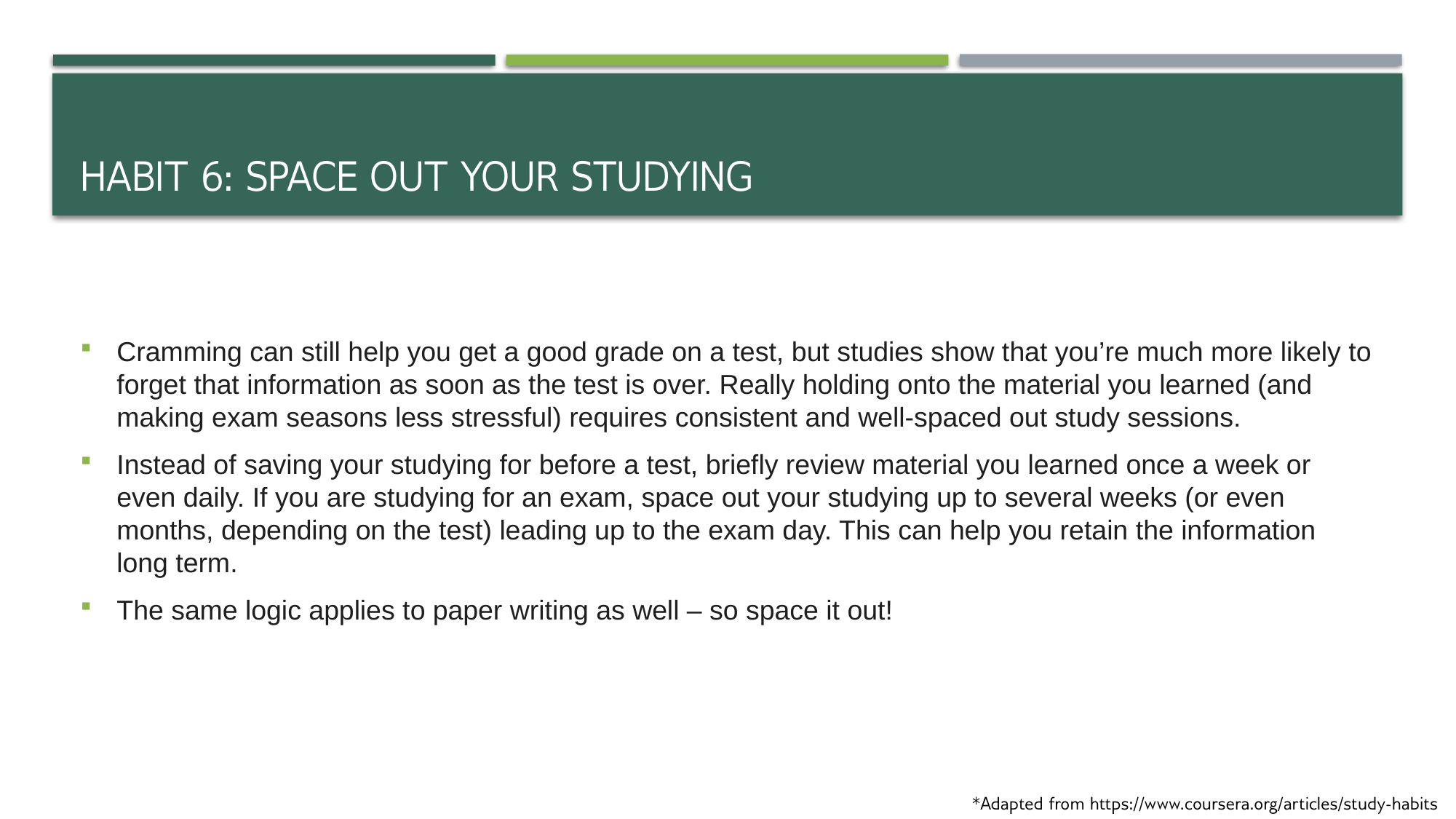

# Habit 6: Space out your studying
Cramming can still help you get a good grade on a test, but studies show that you’re much more likely to forget that information as soon as the test is over. Really holding onto the material you learned (and making exam seasons less stressful) requires consistent and well-spaced out study sessions.
Instead of saving your studying for before a test, briefly review material you learned once a week or even daily. If you are studying for an exam, space out your studying up to several weeks (or even months, depending on the test) leading up to the exam day. This can help you retain the information long term.
The same logic applies to paper writing as well – so space it out!
*Adapted from https://www.coursera.org/articles/study-habits